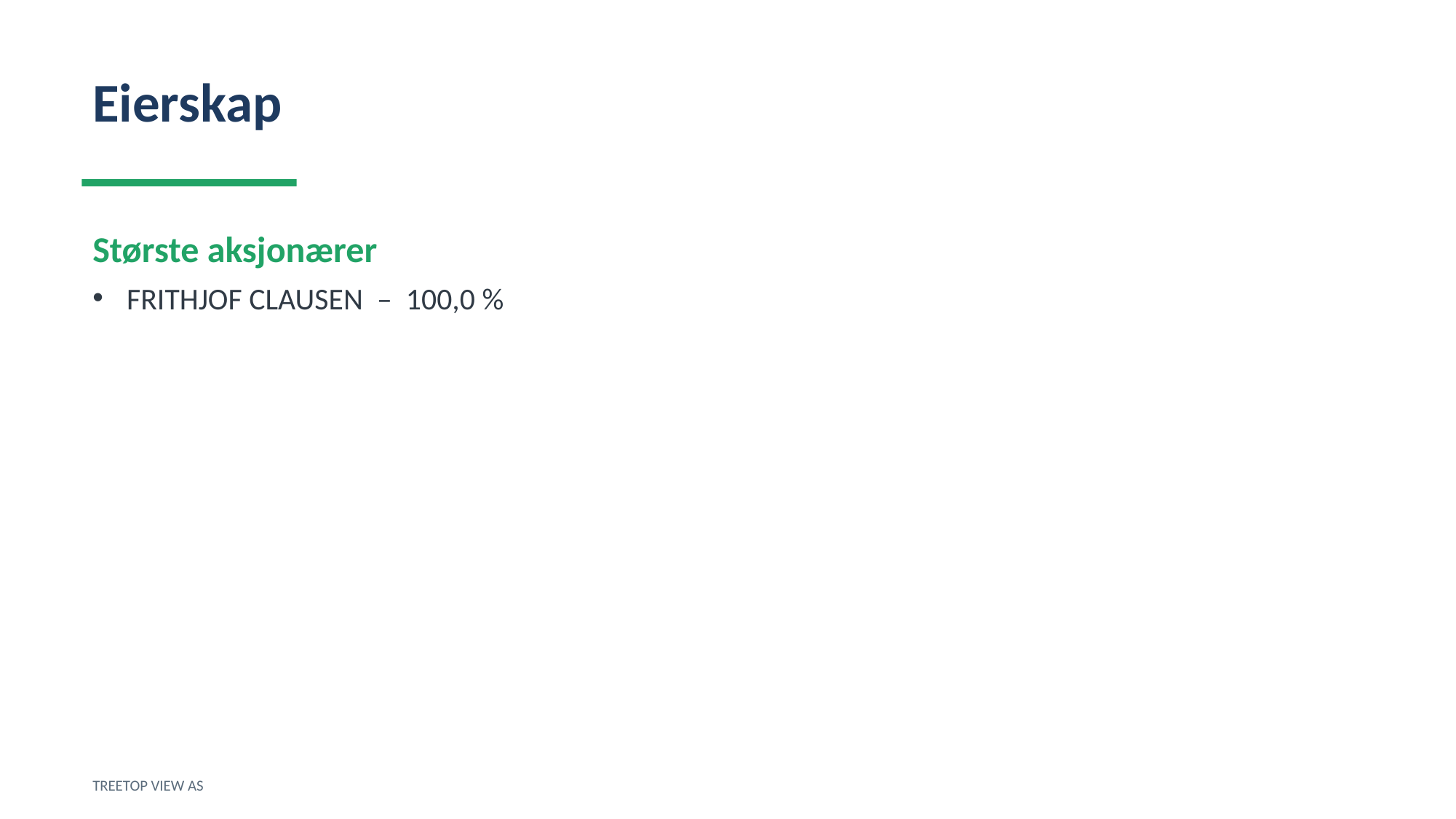

Eierskap

Største aksjonærer
FRITHJOF CLAUSEN  –  100,0 %
TREETOP VIEW AS